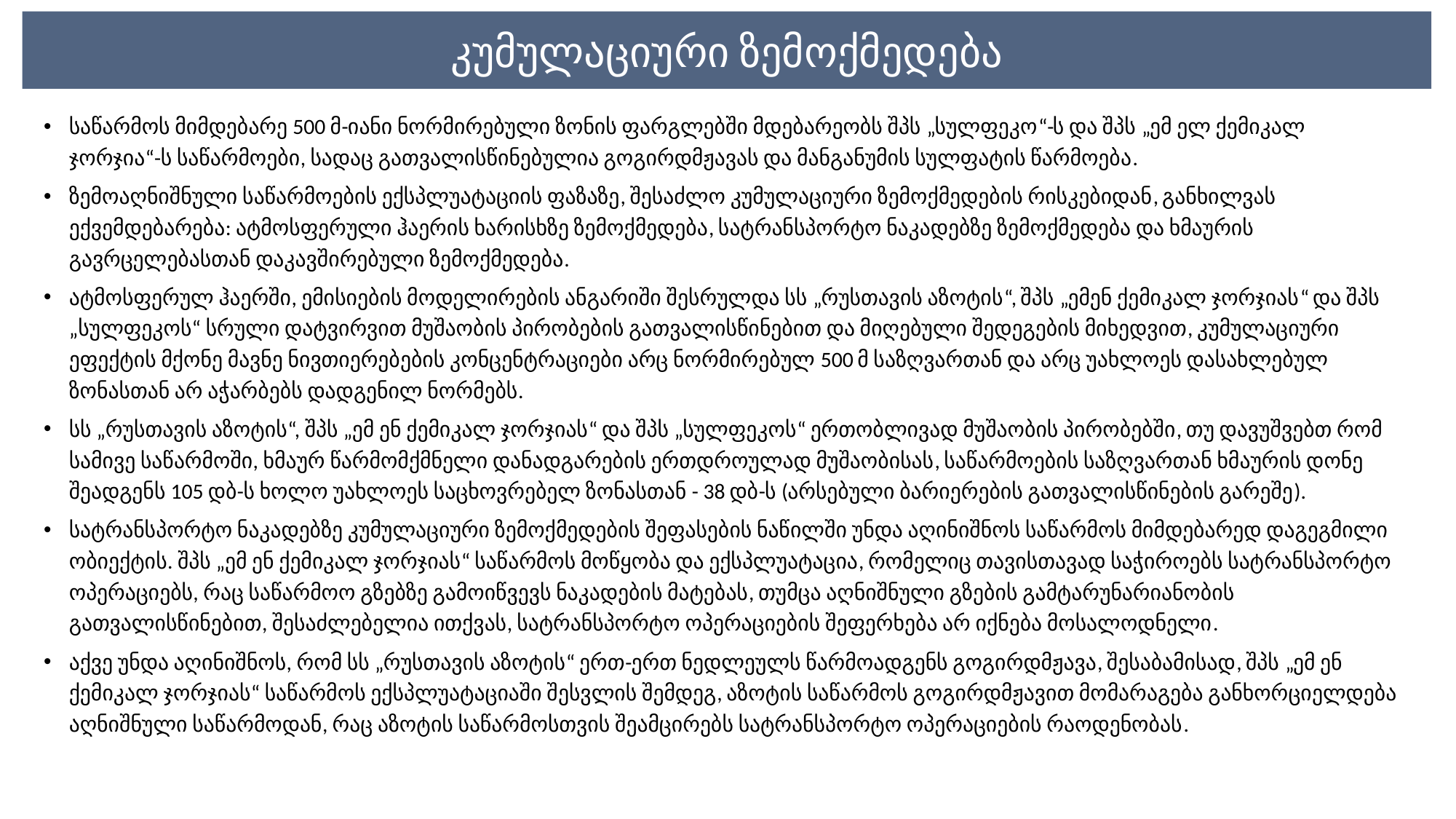

# კუმულაციური ზემოქმედება
საწარმოს მიმდებარე 500 მ-იანი ნორმირებული ზონის ფარგლებში მდებარეობს შპს „სულფეკო“-ს და შპს „ემ ელ ქემიკალ ჯორჯია“-ს საწარმოები, სადაც გათვალისწინებულია გოგირდმჟავას და მანგანუმის სულფატის წარმოება.
ზემოაღნიშნული საწარმოების ექსპლუატაციის ფაზაზე, შესაძლო კუმულაციური ზემოქმედების რისკებიდან, განხილვას ექვემდებარება: ატმოსფერული ჰაერის ხარისხზე ზემოქმედება, სატრანსპორტო ნაკადებზე ზემოქმედება და ხმაურის გავრცელებასთან დაკავშირებული ზემოქმედება.
ატმოსფერულ ჰაერში, ემისიების მოდელირების ანგარიში შესრულდა სს „რუსთავის აზოტის“, შპს „ემენ ქემიკალ ჯორჯიას“ და შპს „სულფეკოს“ სრული დატვირვით მუშაობის პირობების გათვალისწინებით და მიღებული შედეგების მიხედვით, კუმულაციური ეფექტის მქონე მავნე ნივთიერებების კონცენტრაციები არც ნორმირებულ 500 მ საზღვართან და არც უახლოეს დასახლებულ ზონასთან არ აჭარბებს დადგენილ ნორმებს.
სს „რუსთავის აზოტის“, შპს „ემ ენ ქემიკალ ჯორჯიას“ და შპს „სულფეკოს“ ერთობლივად მუშაობის პირობებში, თუ დავუშვებთ რომ სამივე საწარმოში, ხმაურ წარმომქმნელი დანადგარების ერთდროულად მუშაობისას, საწარმოების საზღვართან ხმაურის დონე შეადგენს 105 დბ-ს ხოლო უახლოეს საცხოვრებელ ზონასთან - 38 დბ-ს (არსებული ბარიერების გათვალისწინების გარეშე).
სატრანსპორტო ნაკადებზე კუმულაციური ზემოქმედების შეფასების ნაწილში უნდა აღინიშნოს საწარმოს მიმდებარედ დაგეგმილი ობიექტის. შპს „ემ ენ ქემიკალ ჯორჯიას“ საწარმოს მოწყობა და ექსპლუატაცია, რომელიც თავისთავად საჭიროებს სატრანსპორტო ოპერაციებს, რაც საწარმოო გზებზე გამოიწვევს ნაკადების მატებას, თუმცა აღნიშნული გზების გამტარუნარიანობის გათვალისწინებით, შესაძლებელია ითქვას, სატრანსპორტო ოპერაციების შეფერხება არ იქნება მოსალოდნელი.
აქვე უნდა აღინიშნოს, რომ სს „რუსთავის აზოტის“ ერთ-ერთ ნედლეულს წარმოადგენს გოგირდმჟავა, შესაბამისად, შპს „ემ ენ ქემიკალ ჯორჯიას“ საწარმოს ექსპლუატაციაში შესვლის შემდეგ, აზოტის საწარმოს გოგირდმჟავით მომარაგება განხორციელდება აღნიშნული საწარმოდან, რაც აზოტის საწარმოსთვის შეამცირებს სატრანსპორტო ოპერაციების რაოდენობას.